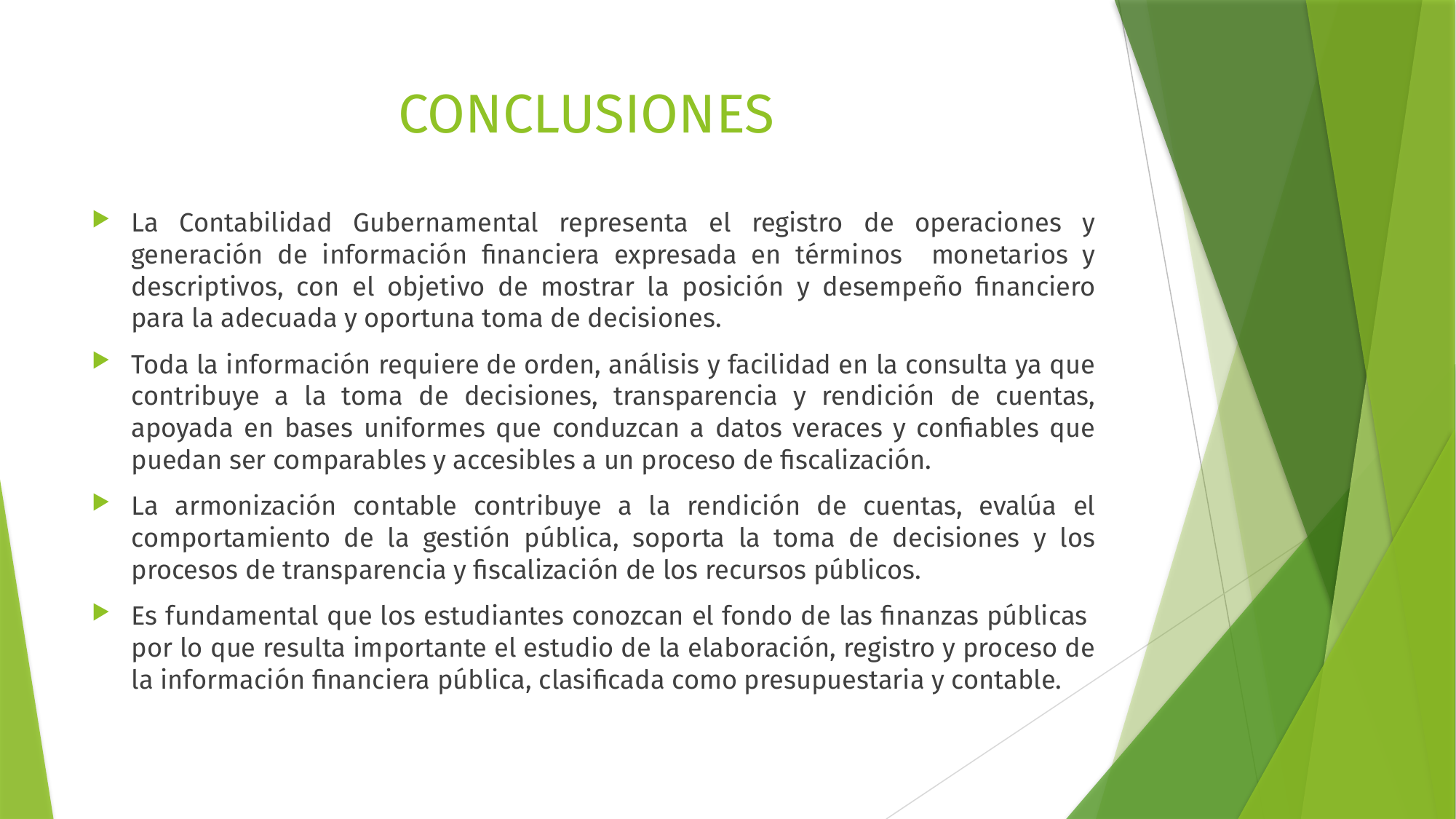

# CONCLUSIONES
La Contabilidad Gubernamental representa el registro de operaciones y generación de información financiera expresada en términos  monetarios y descriptivos, con el objetivo de mostrar la posición y desempeño financiero para la adecuada y oportuna toma de decisiones.
Toda la información requiere de orden, análisis y facilidad en la consulta ya que contribuye a la toma de decisiones, transparencia y rendición de cuentas, apoyada en bases uniformes que conduzcan a datos veraces y confiables que puedan ser comparables y accesibles a un proceso de fiscalización.
La armonización contable contribuye a la rendición de cuentas, evalúa el comportamiento de la gestión pública, soporta la toma de decisiones y los procesos de transparencia y fiscalización de los recursos públicos.
Es fundamental que los estudiantes conozcan el fondo de las finanzas públicas  por lo que resulta importante el estudio de la elaboración, registro y proceso de la información financiera pública, clasificada como presupuestaria y contable.